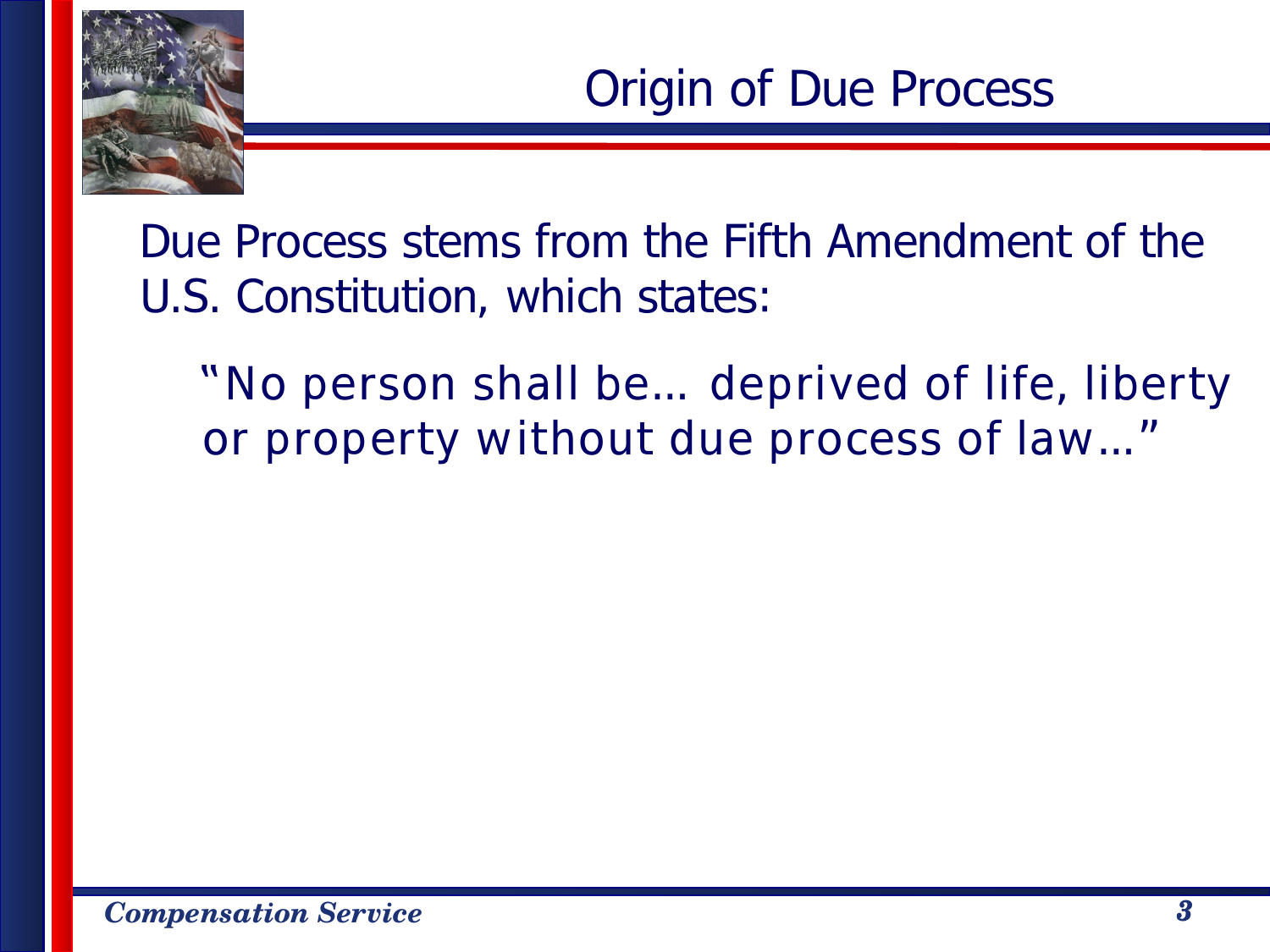

Origin of Due Process
Due Process stems from the Fifth Amendment of the U.S. Constitution, which states:
“No person shall be… deprived of life, liberty or property without due process of law…”

3
3